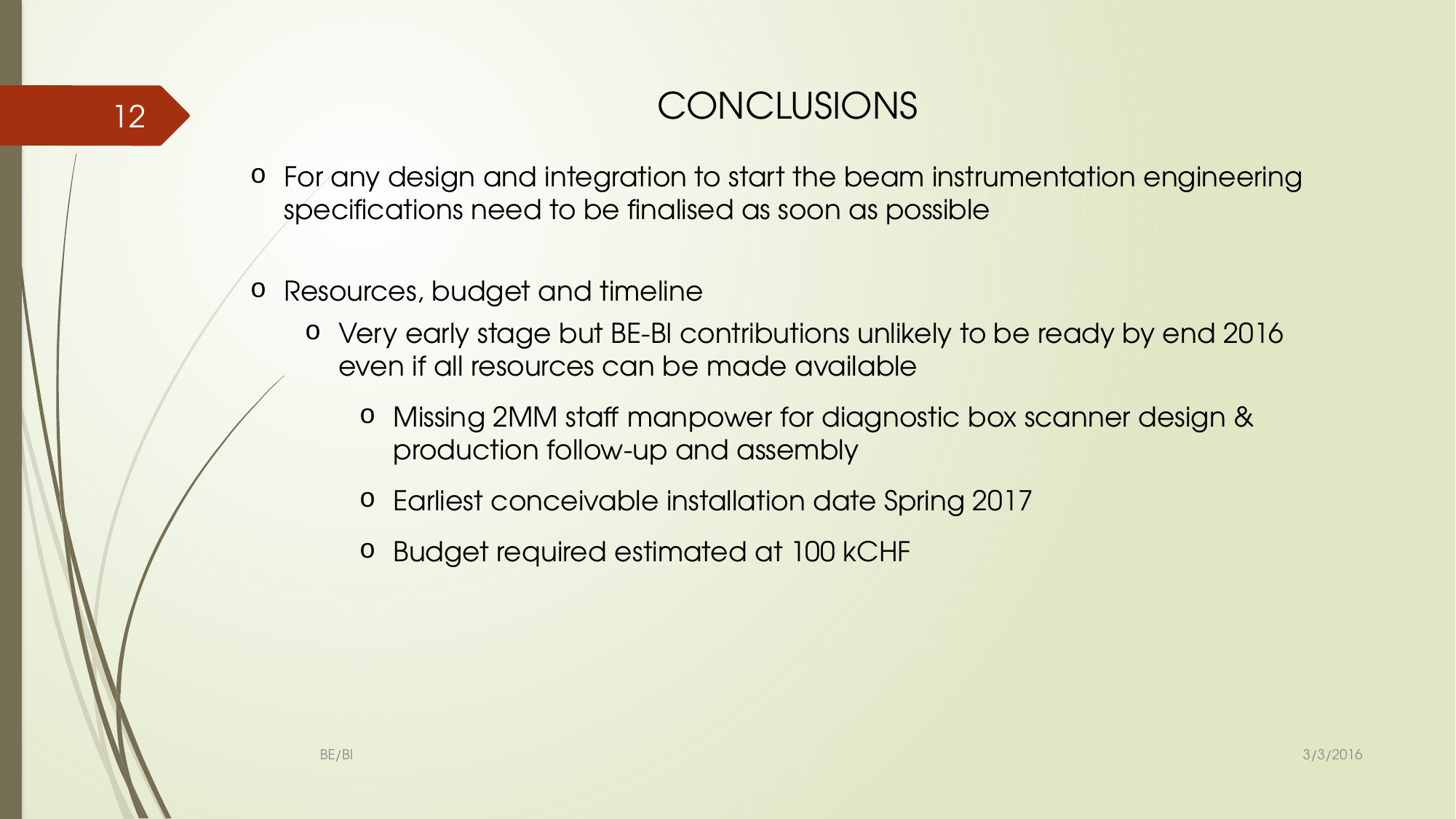

CONCLUSIONS

For any design and integration to start the beam instrumentation engineering specifications need to be finalised as soon as possible

Resources, budget and timeline
Very early stage but BE-BI contributions unlikely to be ready by end 2016 even if all resources can be made available
Missing 2MM staff manpower for diagnostic box scanner design & production follow-up and assembly
Earliest conceivable installation date Spring 2017
Budget required estimated at 100 kCHF

12
3/3/2016
BE/BI